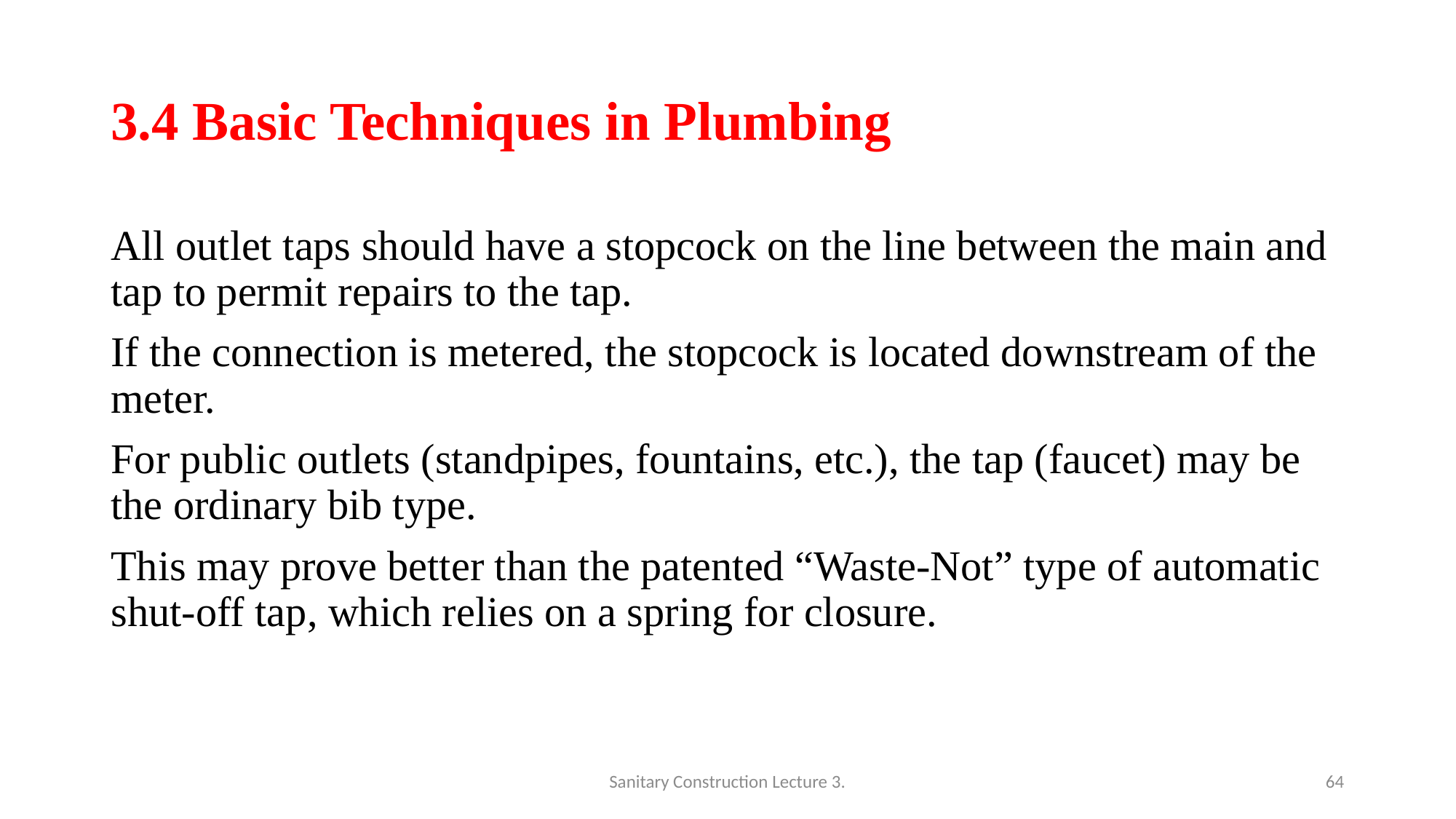

# 3.4 Basic Techniques in Plumbing
All outlet taps should have a stopcock on the line between the main and tap to permit repairs to the tap.
If the connection is metered, the stopcock is located downstream of the meter.
For public outlets (standpipes, fountains, etc.), the tap (faucet) may be the ordinary bib type.
This may prove better than the patented “Waste-Not” type of automatic shut-off tap, which relies on a spring for closure.
Sanitary Construction Lecture 3.
64